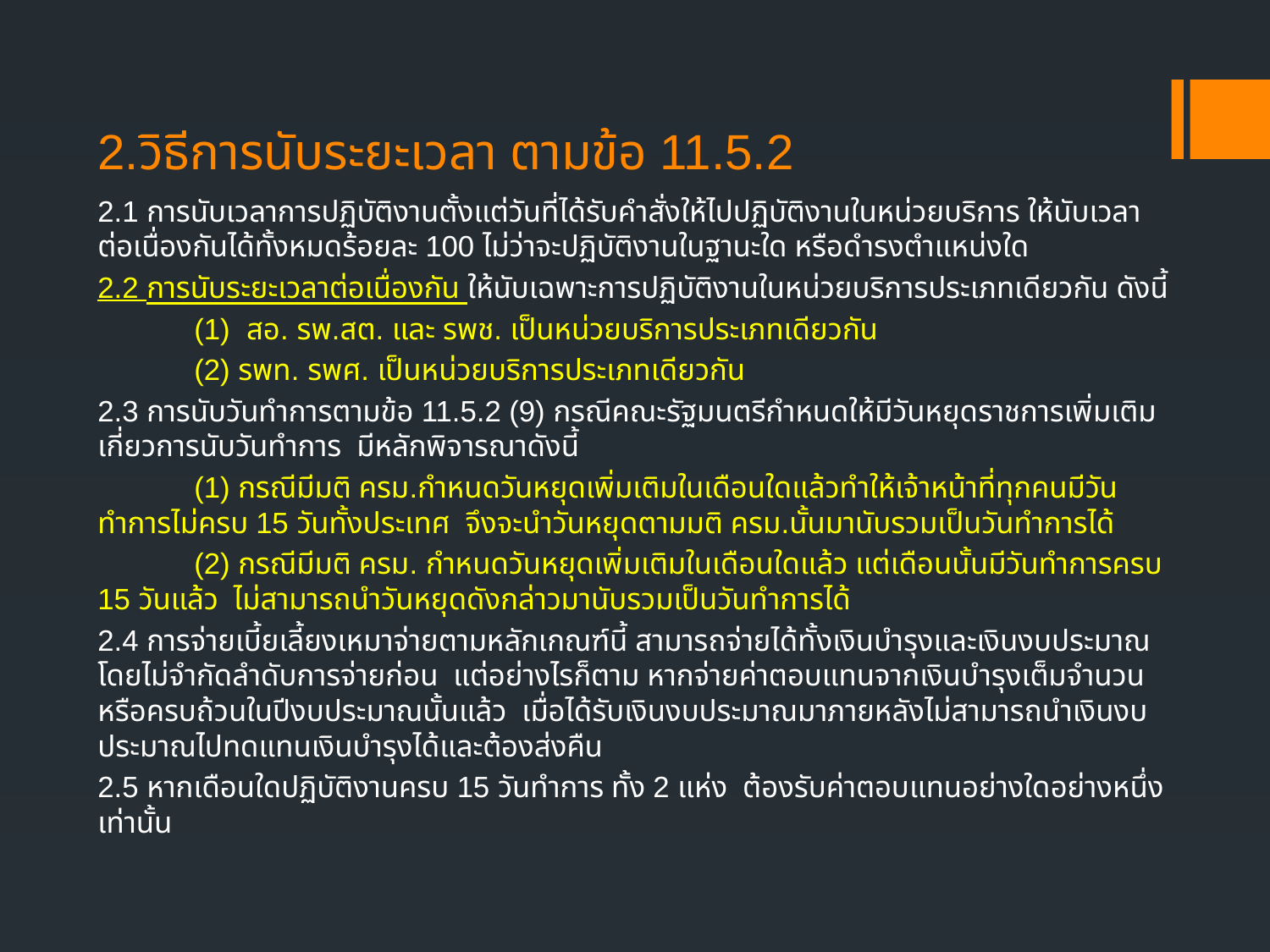

# 2.วิธีการนับระยะเวลา ตามข้อ 11.5.2
2.1 การนับเวลาการปฏิบัติงานตั้งแต่วันที่ได้รับคำสั่งให้ไปปฏิบัติงานในหน่วยบริการ ให้นับเวลาต่อเนื่องกันได้ทั้งหมดร้อยละ 100 ไม่ว่าจะปฏิบัติงานในฐานะใด หรือดำรงตำแหน่งใด
2.2 การนับระยะเวลาต่อเนื่องกัน ให้นับเฉพาะการปฏิบัติงานในหน่วยบริการประเภทเดียวกัน ดังนี้
	(1)  สอ. รพ.สต. และ รพช. เป็นหน่วยบริการประเภทเดียวกัน
	(2) รพท. รพศ. เป็นหน่วยบริการประเภทเดียวกัน
2.3 การนับวันทำการตามข้อ 11.5.2 (9) กรณีคณะรัฐมนตรีกำหนดให้มีวันหยุดราชการเพิ่มเติม เกี่ยวการนับวันทำการ  มีหลักพิจารณาดังนี้
	(1) กรณีมีมติ ครม.กำหนดวันหยุดเพิ่มเติมในเดือนใดแล้วทำให้เจ้าหน้าที่ทุกคนมีวันทำการไม่ครบ 15 วันทั้งประเทศ  จึงจะนำวันหยุดตามมติ ครม.นั้นมานับรวมเป็นวันทำการได้
    	(2) กรณีมีมติ ครม. กำหนดวันหยุดเพิ่มเติมในเดือนใดแล้ว แต่เดือนนั้นมีวันทำการครบ 15 วันแล้ว  ไม่สามารถนำวันหยุดดังกล่าวมานับรวมเป็นวันทำการได้
2.4 การจ่ายเบี้ยเลี้ยงเหมาจ่ายตามหลักเกณฑ์นี้ สามารถจ่ายได้ทั้งเงินบำรุงและเงินงบประมาณ  โดยไม่จำกัดลำดับการจ่ายก่อน  แต่อย่างไรก็ตาม หากจ่ายค่าตอบแทนจากเงินบำรุงเต็มจำนวนหรือครบถ้วนในปีงบประมาณนั้นแล้ว  เมื่อได้รับเงินงบประมาณมาภายหลังไม่สามารถนำเงินงบประมาณไปทดแทนเงินบำรุงได้และต้องส่งคืน
2.5 หากเดือนใดปฏิบัติงานครบ 15 วันทำการ ทั้ง 2 แห่ง  ต้องรับค่าตอบแทนอย่างใดอย่างหนึ่งเท่านั้น